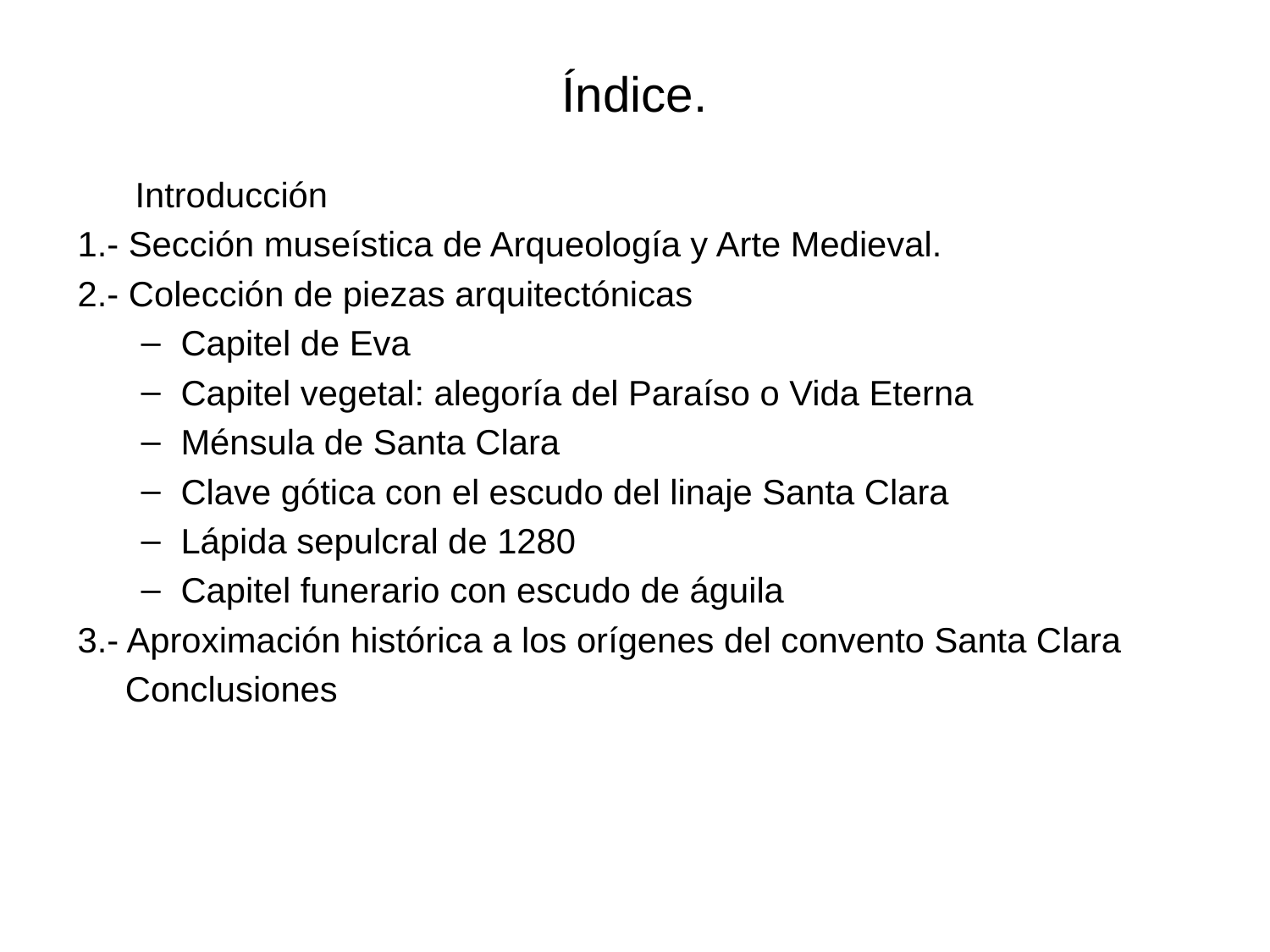

# Índice.
	 Introducción
1.- Sección museística de Arqueología y Arte Medieval.
2.- Colección de piezas arquitectónicas
Capitel de Eva
Capitel vegetal: alegoría del Paraíso o Vida Eterna
Ménsula de Santa Clara
Clave gótica con el escudo del linaje Santa Clara
Lápida sepulcral de 1280
Capitel funerario con escudo de águila
3.- Aproximación histórica a los orígenes del convento Santa Clara
	Conclusiones